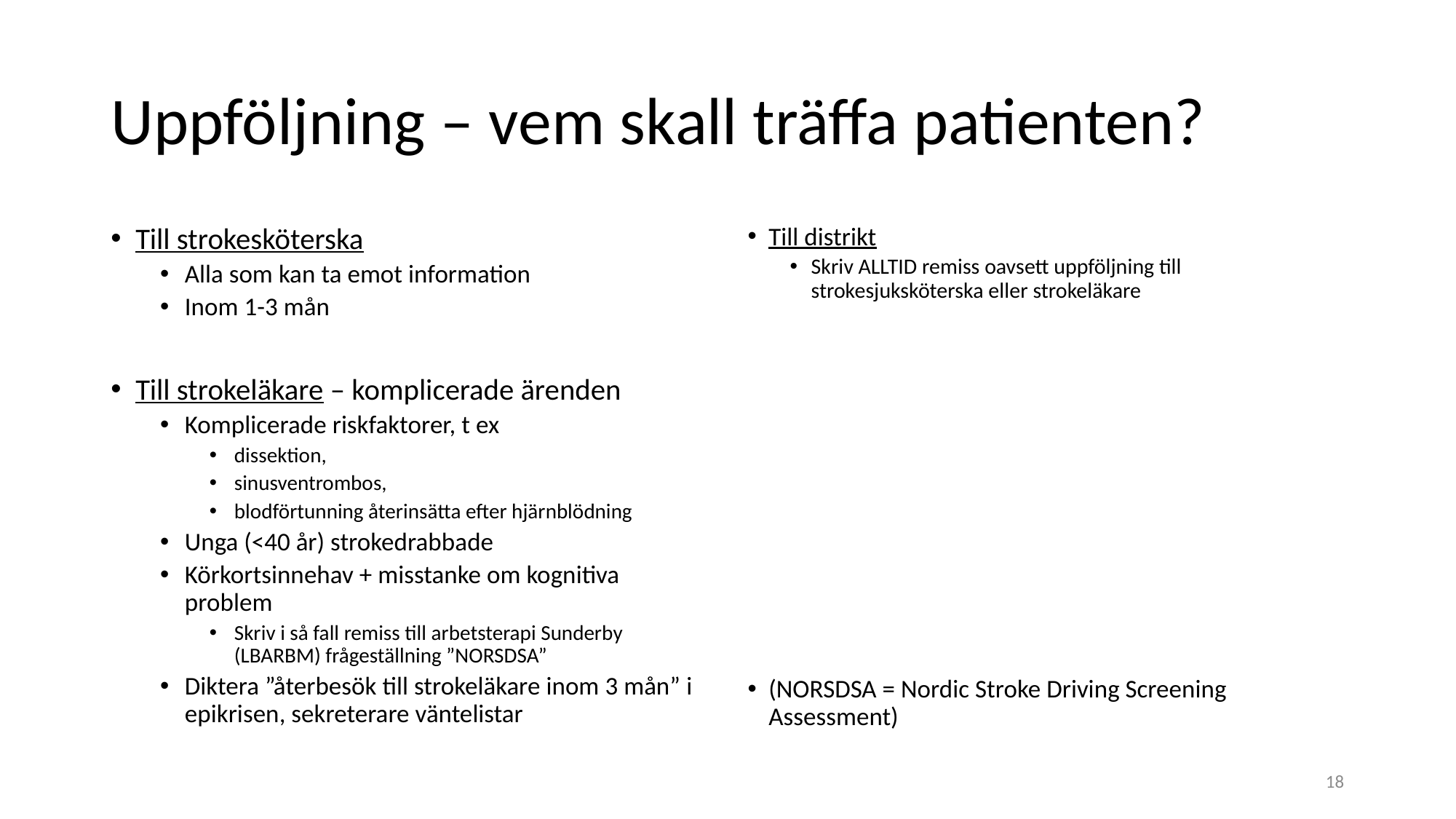

# Uppföljning – vem skall träffa patienten?
Till strokesköterska
Alla som kan ta emot information
Inom 1-3 mån

Till strokeläkare – komplicerade ärenden
Komplicerade riskfaktorer, t ex
dissektion,
sinusventrombos,
blodförtunning återinsätta efter hjärnblödning
Unga (<40 år) strokedrabbade
Körkortsinnehav + misstanke om kognitiva problem
Skriv i så fall remiss till arbetsterapi Sunderby (LBARBM) frågeställning ”NORSDSA”
Diktera ”återbesök till strokeläkare inom 3 mån” i epikrisen, sekreterare väntelistar

Till distrikt
Skriv ALLTID remiss oavsett uppföljning till strokesjuksköterska eller strokeläkare

(NORSDSA = Nordic Stroke Driving Screening Assessment)
18